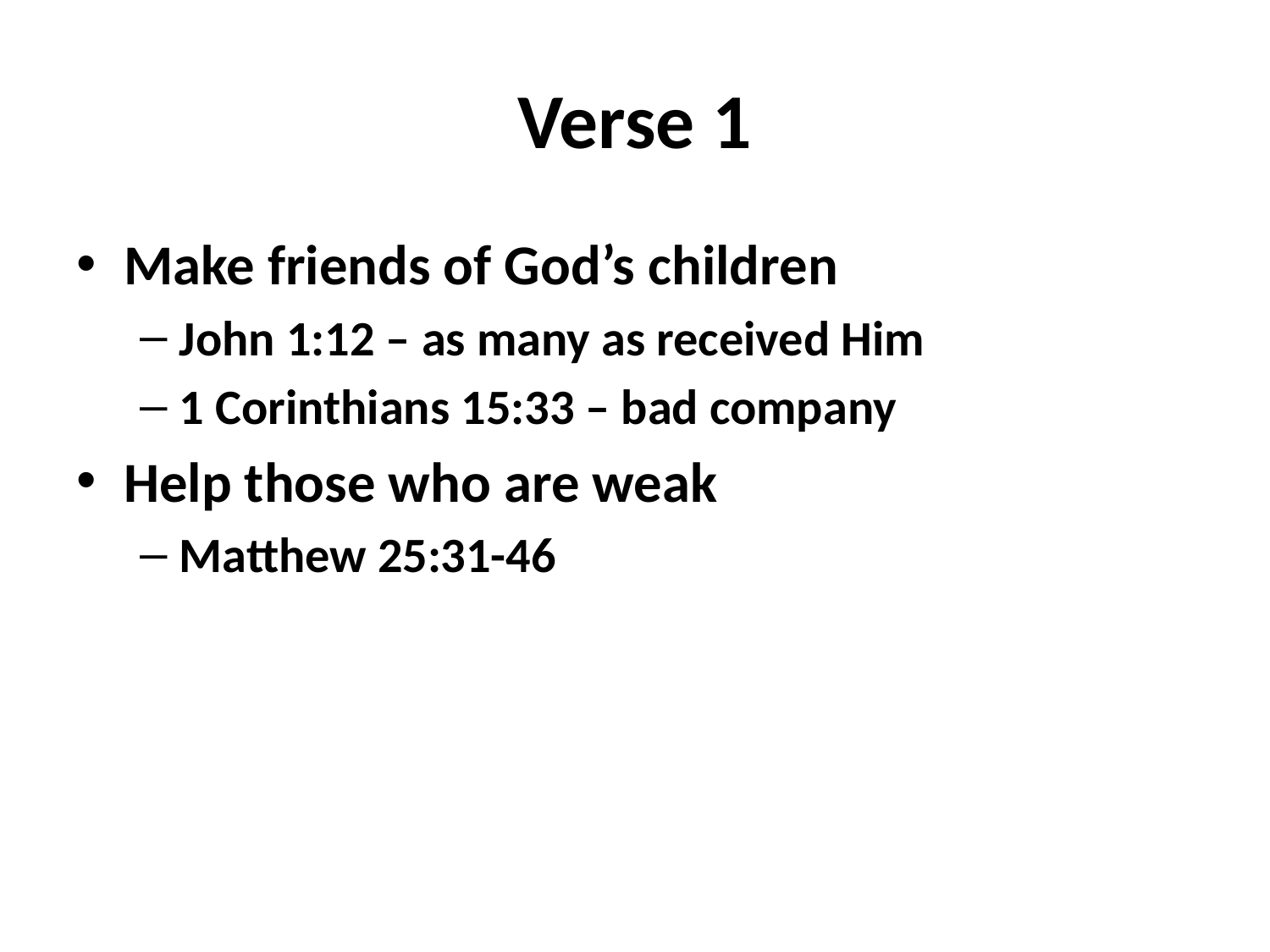

# Verse 1
Make friends of God’s children
John 1:12 – as many as received Him
1 Corinthians 15:33 – bad company
Help those who are weak
Matthew 25:31-46